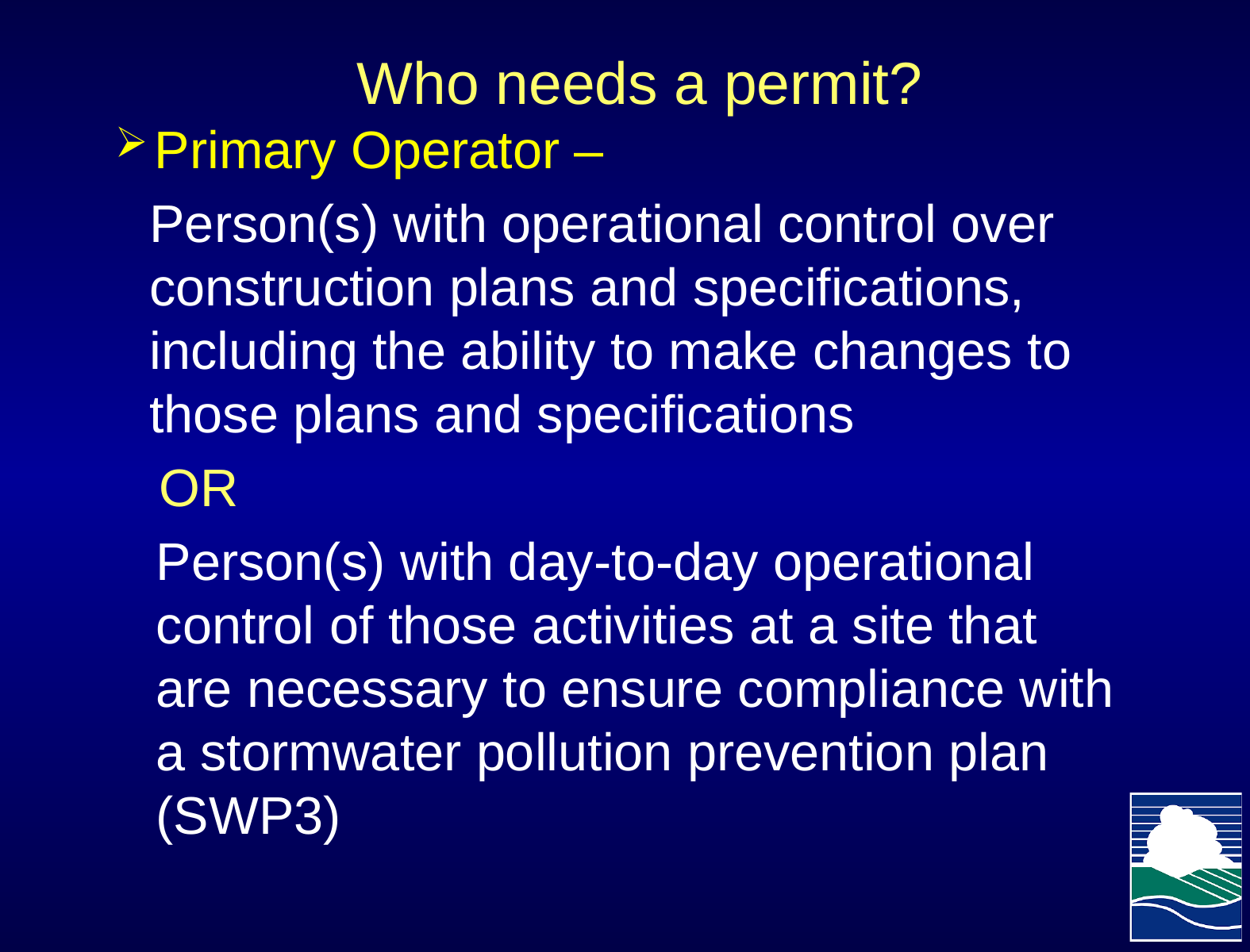

# Who needs a permit?
Primary Operator –
Person(s) with operational control over construction plans and specifications, including the ability to make changes to those plans and specifications
   OR
Person(s) with day-to-day operational control of those activities at a site that are necessary to ensure compliance with a stormwater pollution prevention plan (SWP3)